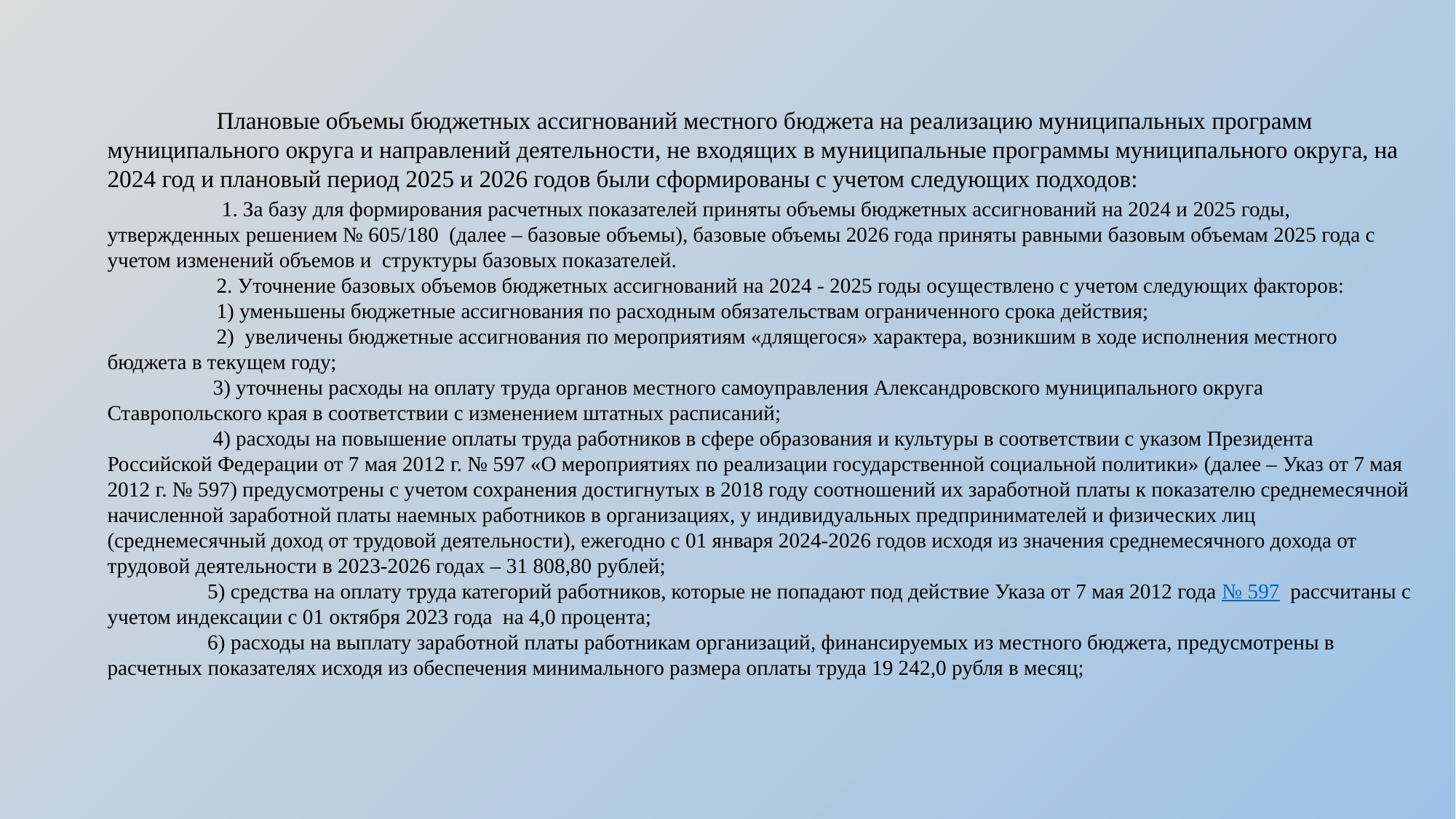

Плановые объемы бюджетных ассигнований местного бюджета на реализацию муниципальных программ муниципального округа и направлений деятельности, не входящих в муниципальные программы муниципального округа, на 2024 год и плановый период 2025 и 2026 годов были сформированы с учетом следующих подходов:
	 1. За базу для формирования расчетных показателей приняты объемы бюджетных ассигнований на 2024 и 2025 годы, утвержденных решением № 605/180  (далее – базовые объемы), базовые объемы 2026 года приняты равными базовым объемам 2025 года с учетом изменений объемов и  структуры базовых показателей.
	2. Уточнение базовых объемов бюджетных ассигнований на 2024 - 2025 годы осуществлено с учетом следующих факторов:
	1) уменьшены бюджетные ассигнования по расходным обязательствам ограниченного срока действия;
	2)  увеличены бюджетные ассигнования по мероприятиям «длящегося» характера, возникшим в ходе исполнения местного бюджета в текущем году;
                    3) уточнены расходы на оплату труда органов местного самоуправления Александровского муниципального округа Ставропольского края в соответствии с изменением штатных расписаний;
                    4) расходы на повышение оплаты труда работников в сфере образования и культуры в соответствии с указом Президента Российской Федерации от 7 мая 2012 г. № 597 «О мероприятиях по реализации государственной социальной политики» (далее – Указ от 7 мая 2012 г. № 597) предусмотрены с учетом сохранения достигнутых в 2018 году соотношений их заработной платы к показателю среднемесячной начисленной заработной платы наемных работников в организациях, у индивидуальных предпринимателей и физических лиц (среднемесячный доход от трудовой деятельности), ежегодно с 01 января 2024-2026 годов исходя из значения среднемесячного дохода от трудовой деятельности в 2023-2026 годах – 31 808,80 рублей;
                   5) средства на оплату труда категорий работников, которые не попадают под действие Указа от 7 мая 2012 года № 597  рассчитаны с учетом индексации с 01 октября 2023 года  на 4,0 процента;
                   6) расходы на выплату заработной платы работникам организаций, финансируемых из местного бюджета, предусмотрены в расчетных показателях исходя из обеспечения минимального размера оплаты труда 19 242,0 рубля в месяц;